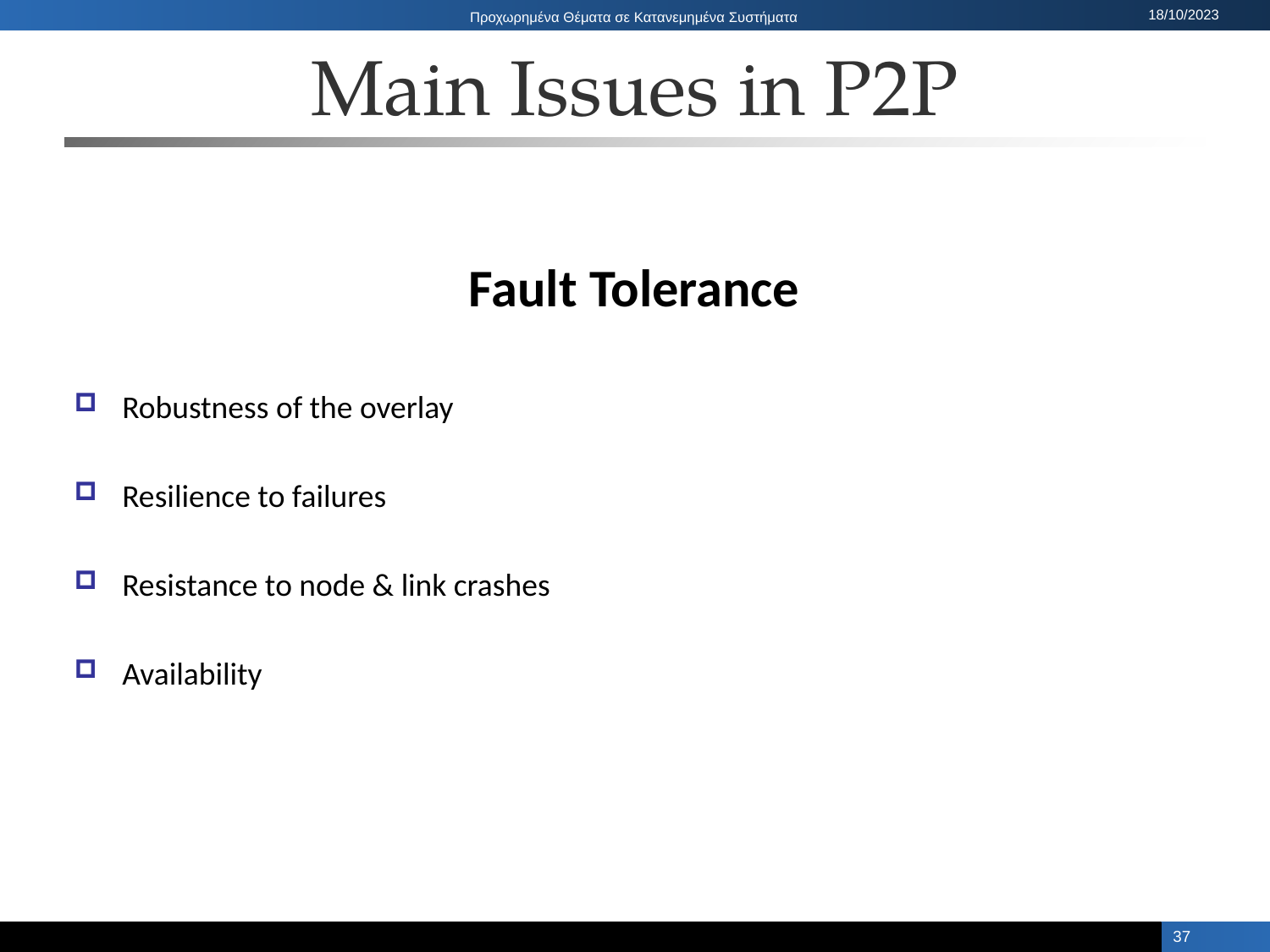

# Main Issues in P2P
Fault Tolerance

Robustness of the overlay

Resilience to failures

Resistance to node & link crashes

Availability